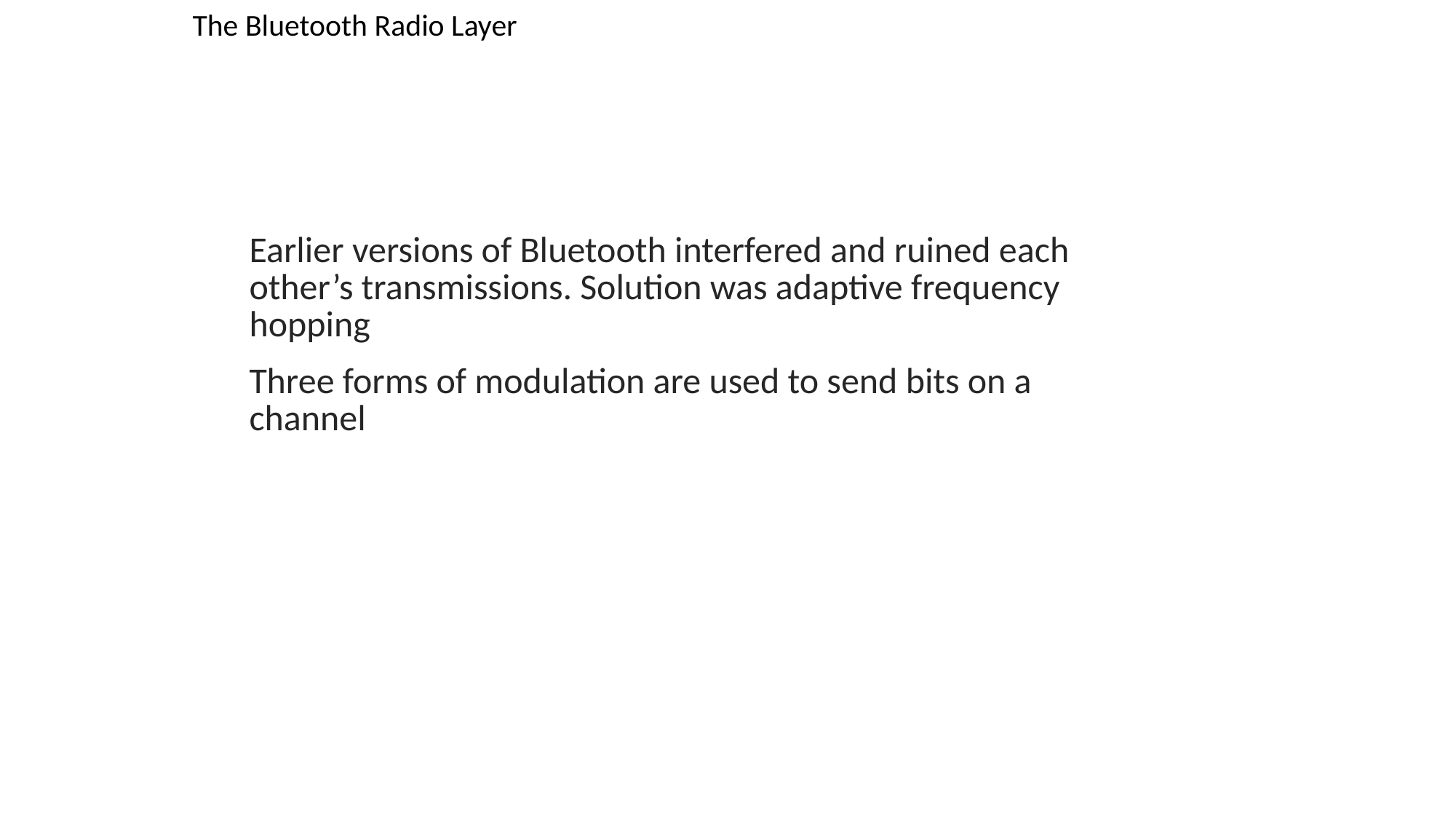

The Bluetooth Radio Layer

Earlier versions of Bluetooth interfered and ruined each other’s transmissions. Solution was adaptive frequency hopping
Three forms of modulation are used to send bits on a channel